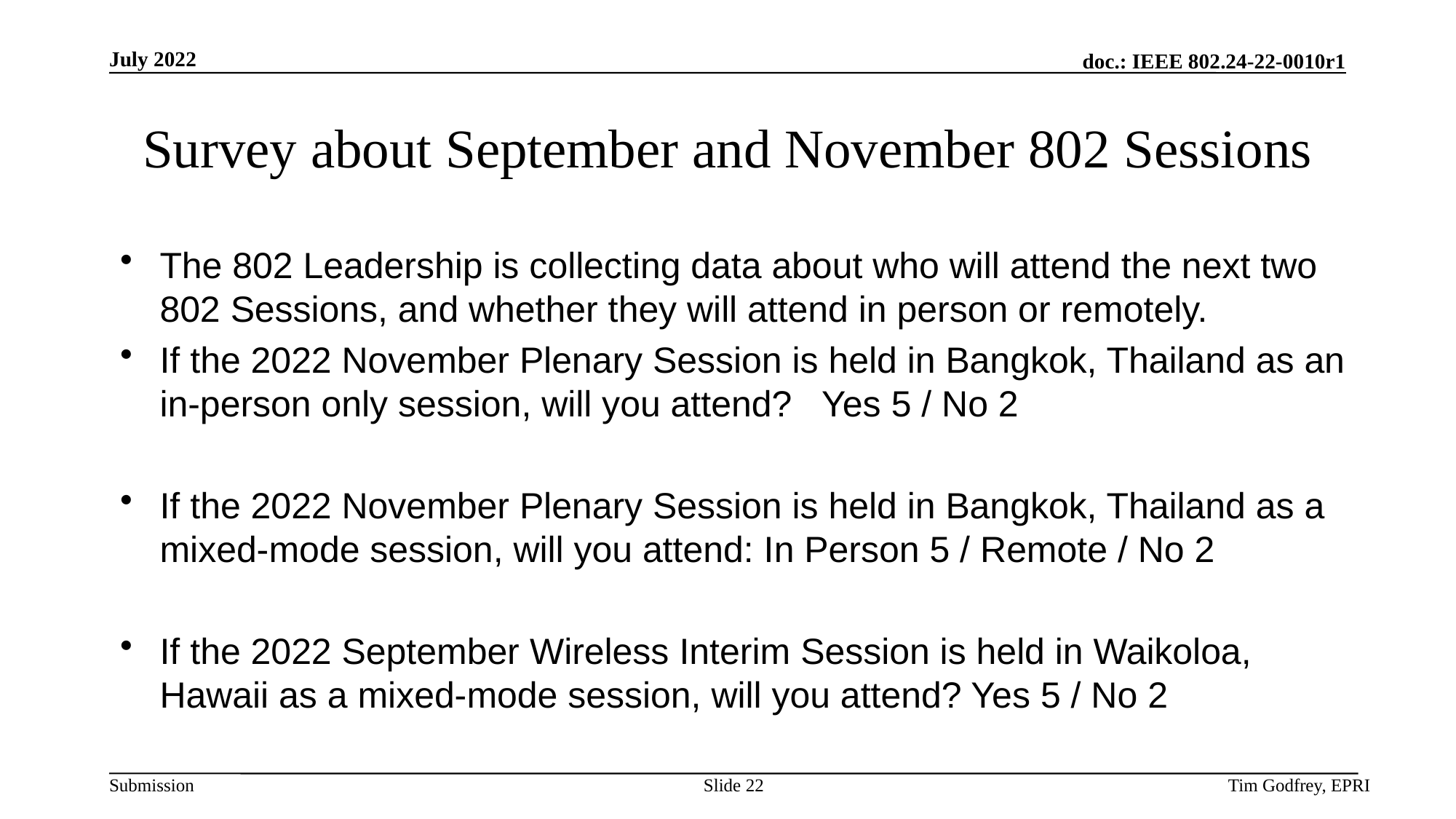

# Survey about September and November 802 Sessions
The 802 Leadership is collecting data about who will attend the next two 802 Sessions, and whether they will attend in person or remotely.
If the 2022 November Plenary Session is held in Bangkok, Thailand as an in-person only session, will you attend?   Yes 5 / No 2

If the 2022 November Plenary Session is held in Bangkok, Thailand as a mixed-mode session, will you attend: In Person 5 / Remote / No 2

If the 2022 September Wireless Interim Session is held in Waikoloa, Hawaii as a mixed-mode session, will you attend? Yes 5 / No 2

Slide 22
Tim Godfrey, EPRI